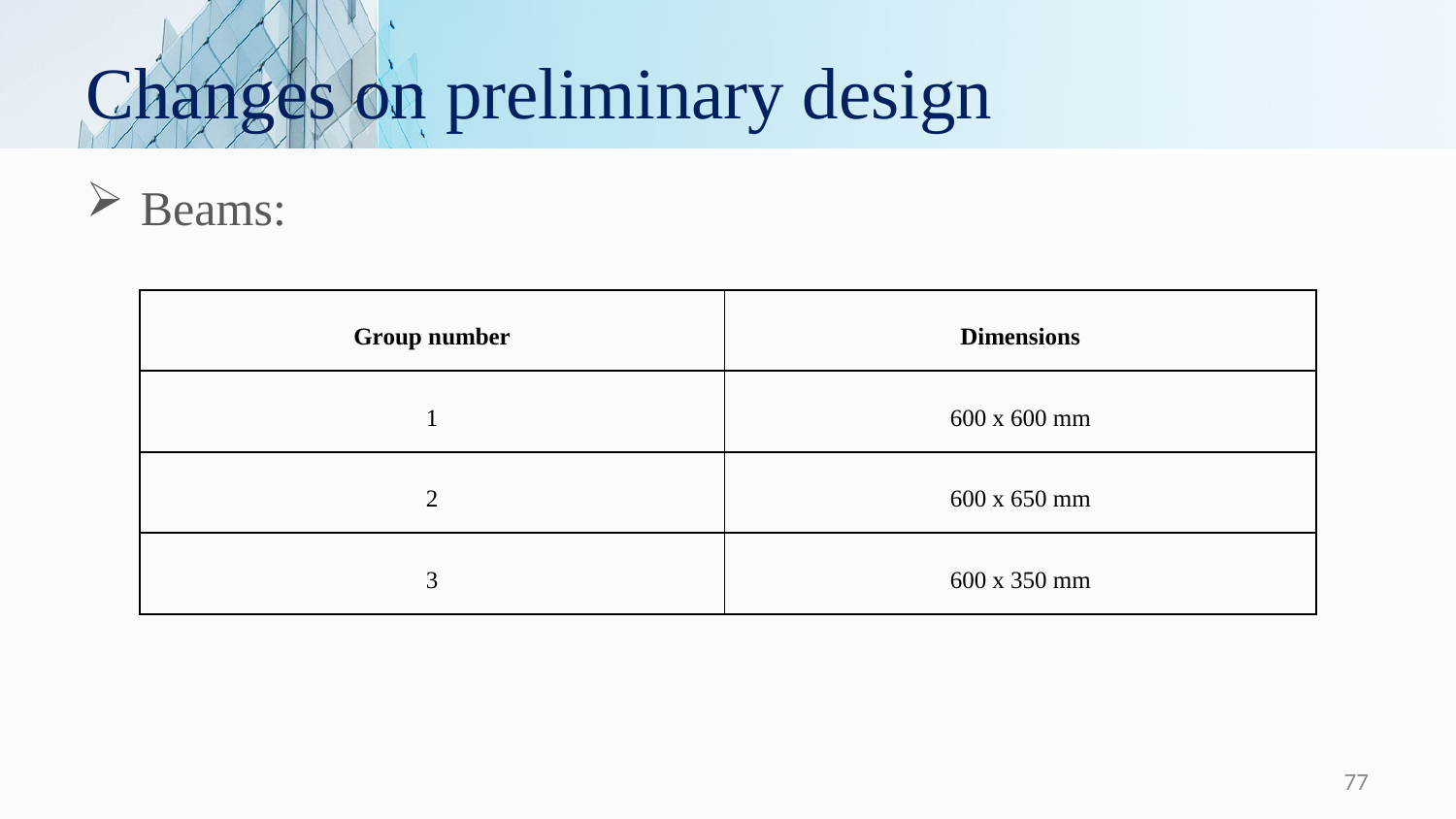

# Changes on preliminary design
Beams:

| Group number | Dimensions |
| --- | --- |
| 1 | 600 x 600 mm |
| 2 | 600 x 650 mm |
| 3 | 600 x 350 mm |
77